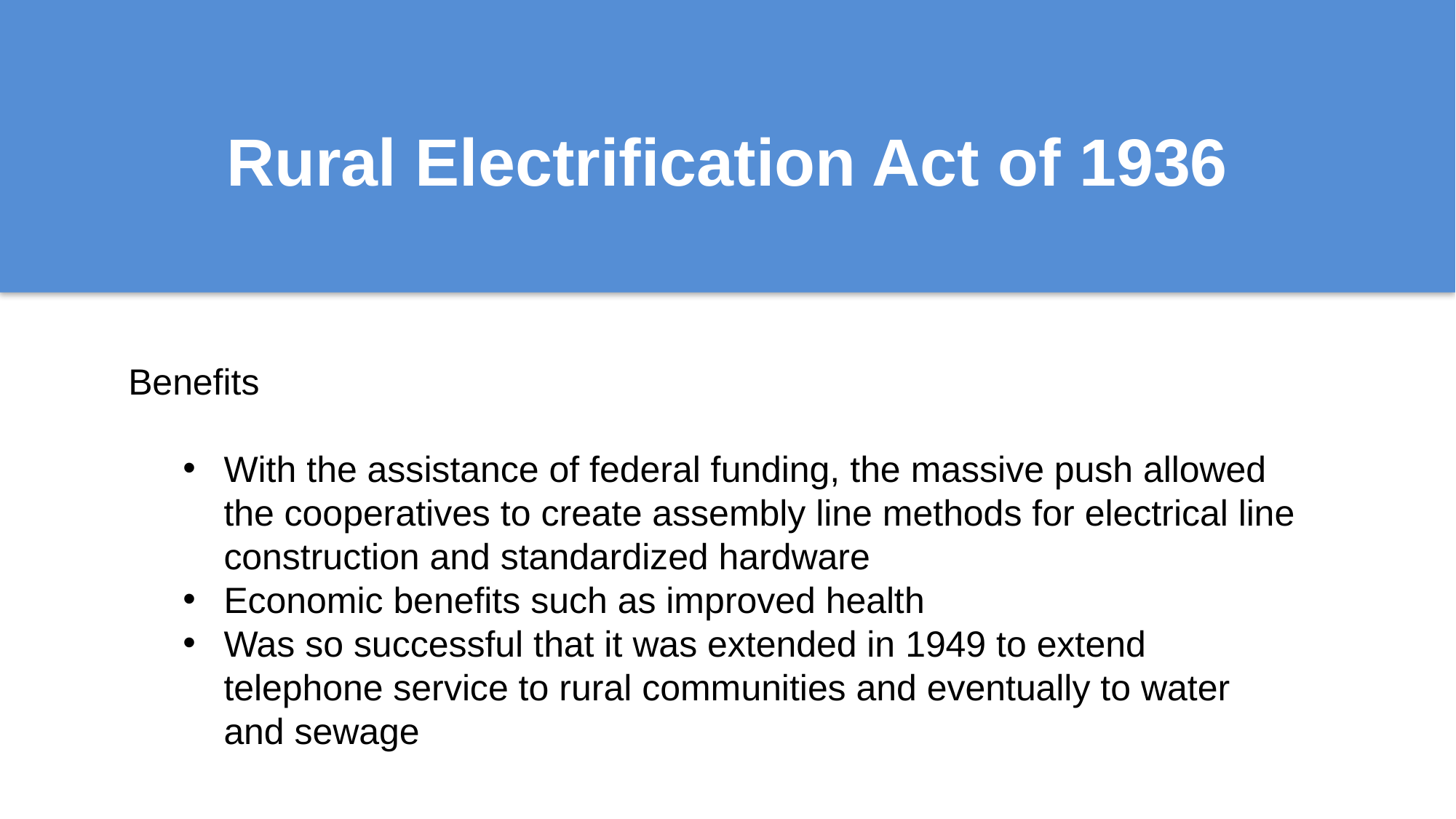

# Rural Electrification Act of 1936
Benefits

With the assistance of federal funding, the massive push allowed the cooperatives to create assembly line methods for electrical line construction and standardized hardware
Economic benefits such as improved health
Was so successful that it was extended in 1949 to extend telephone service to rural communities and eventually to water and sewage